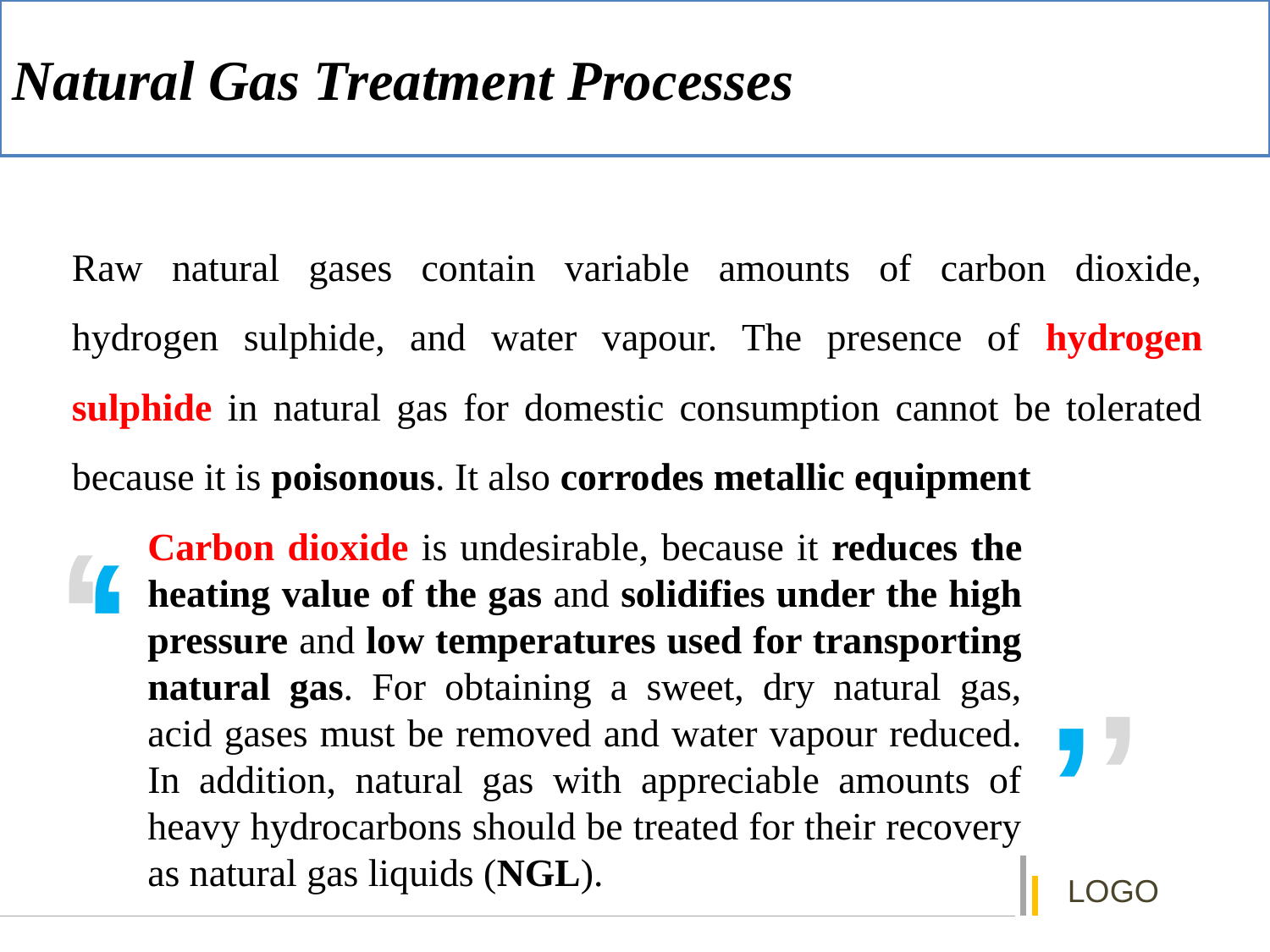

Natural Gas Treatment Processes
Raw natural gases contain variable amounts of carbon dioxide, hydrogen sulphide, and water vapour. The presence of hydrogen sulphide in natural gas for domestic consumption cannot be tolerated because it is poisonous. It also corrodes metallic equipment
‘
‘
Carbon dioxide is undesirable, because it reduces the heating value of the gas and solidifies under the high pressure and low temperatures used for transporting natural gas. For obtaining a sweet, dry natural gas, acid gases must be removed and water vapour reduced. In addition, natural gas with appreciable amounts of heavy hydrocarbons should be treated for their recovery as natural gas liquids (NGL).
‘
‘